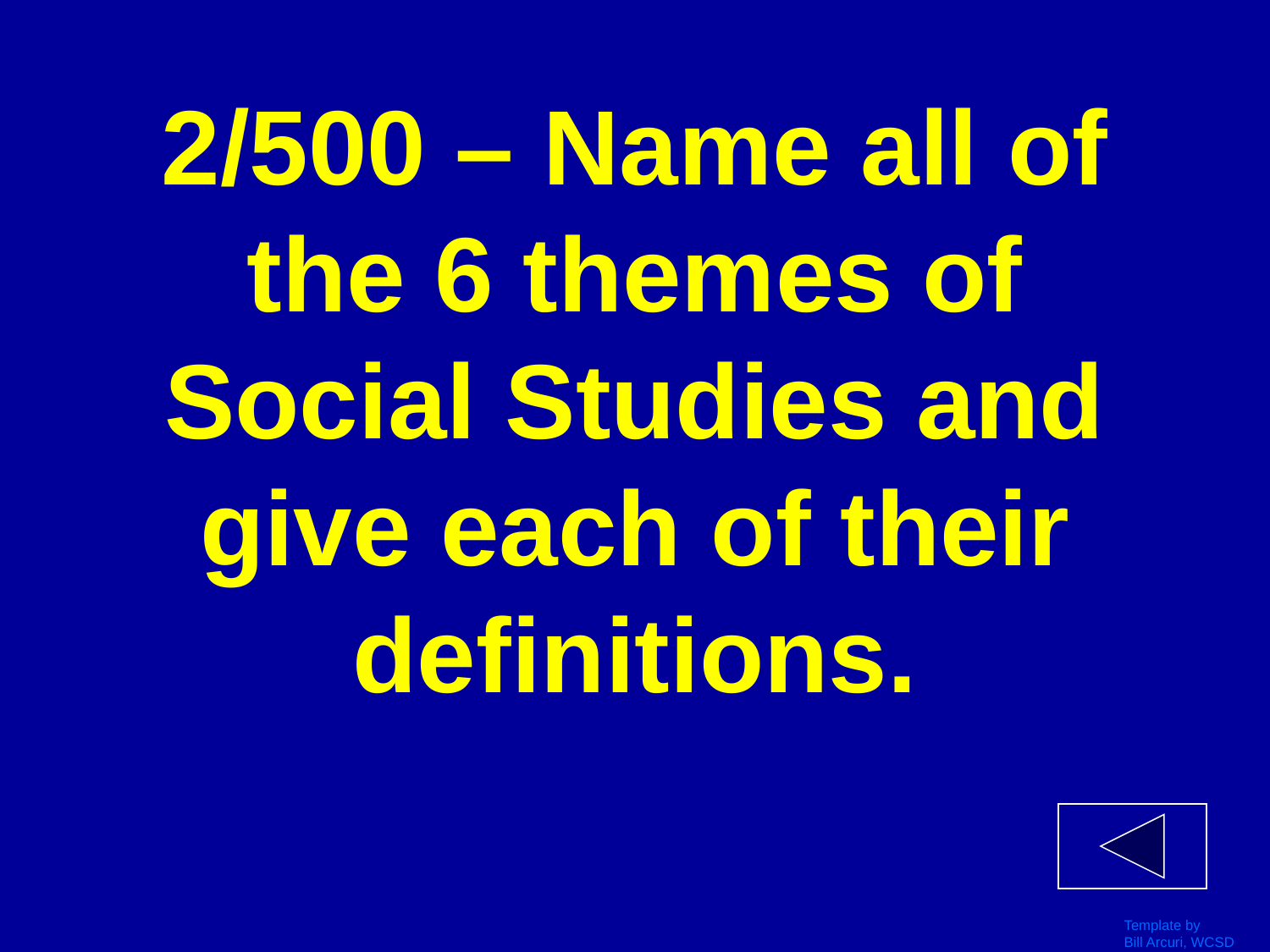

# 2/500 – Name all of the 6 themes of Social Studies and give each of their definitions.

Template by
Bill Arcuri, WCSD